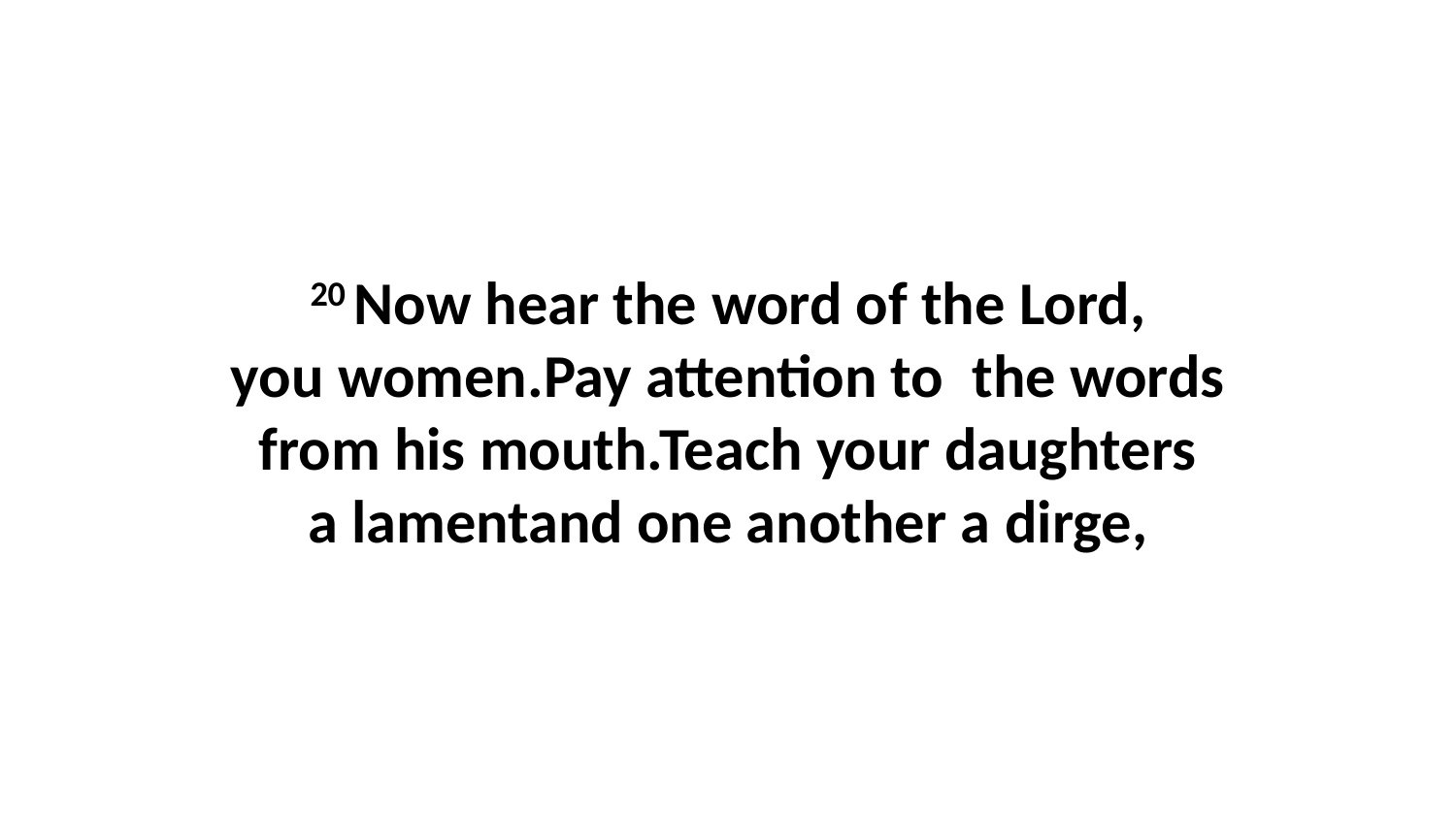

20 Now hear the word of the Lord, you women.Pay attention to  the words from his mouth.Teach your daughters a lamentand one another a dirge,